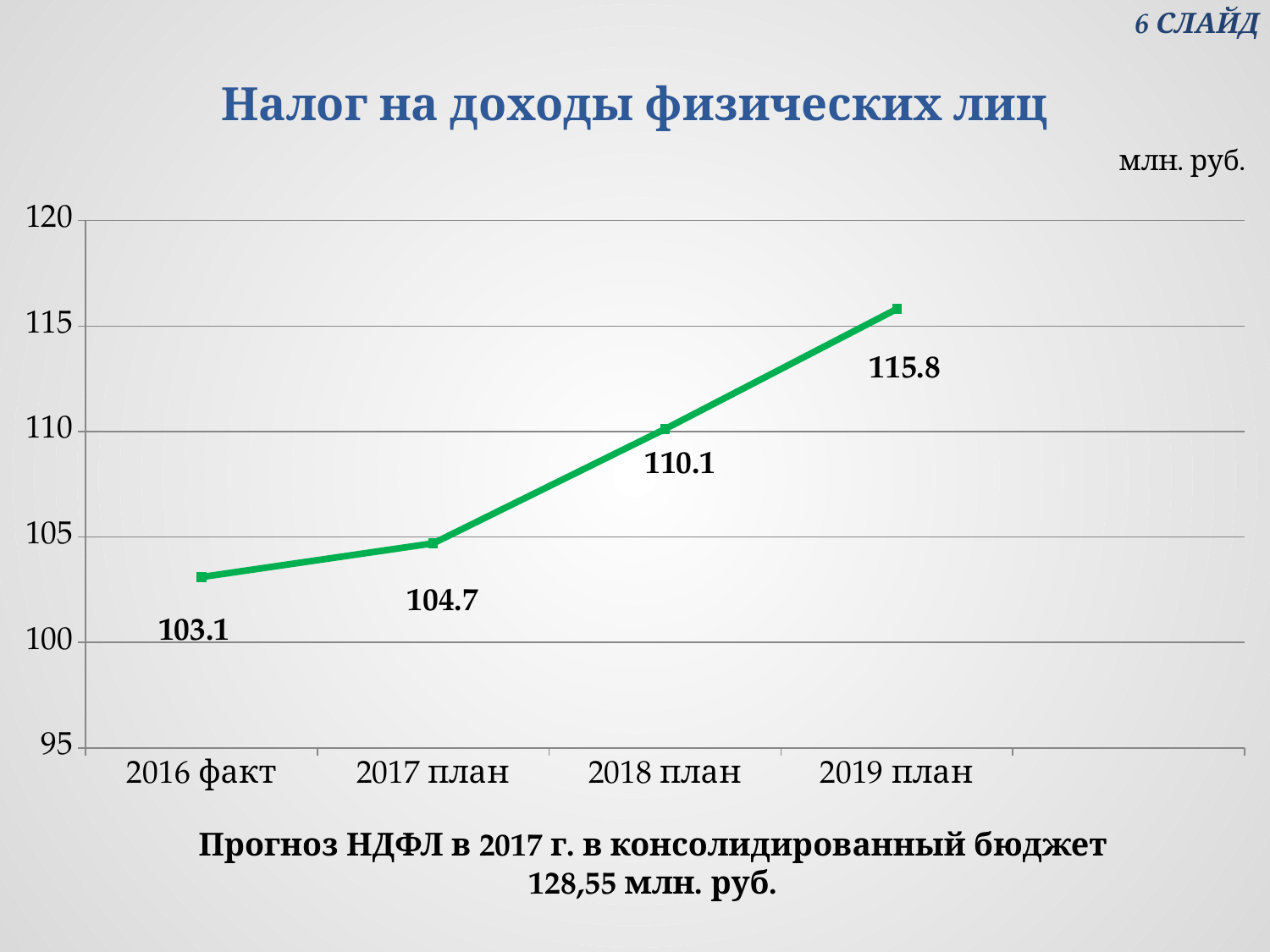

# Налог на доходы физических лиц
  6 СЛАЙД

### Chart: млн. руб.

| Category | Ряд 1 |
|---|---|
| 2016 факт | 103.1 |
| 2017 план | 104.7 |
| 2018 план | 110.12 |
| 2019 план | 115.81 |
Прогноз НДФЛ в 2017 г. в консолидированный бюджет
128,55 млн. руб.